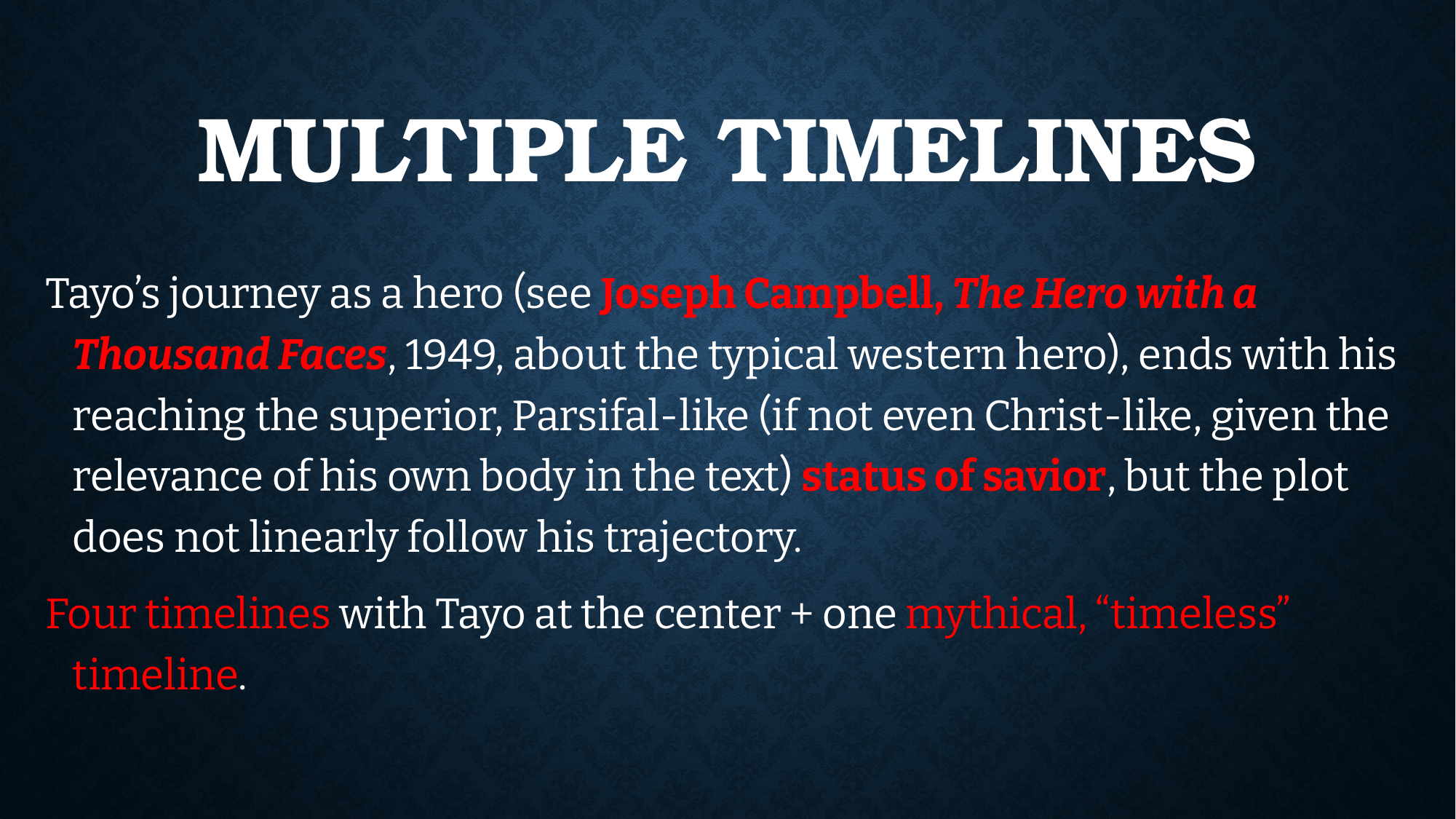

# MULTIPLE TIMELINES
Tayo’s journey as a hero (see Joseph Campbell, The Hero with a Thousand Faces, 1949, about the typical western hero), ends with his reaching the superior, Parsifal-like (if not even Christ-like, given the relevance of his own body in the text) status of savior, but the plot does not linearly follow his trajectory.
Four timelines with Tayo at the center + one mythical, “timeless” timeline.